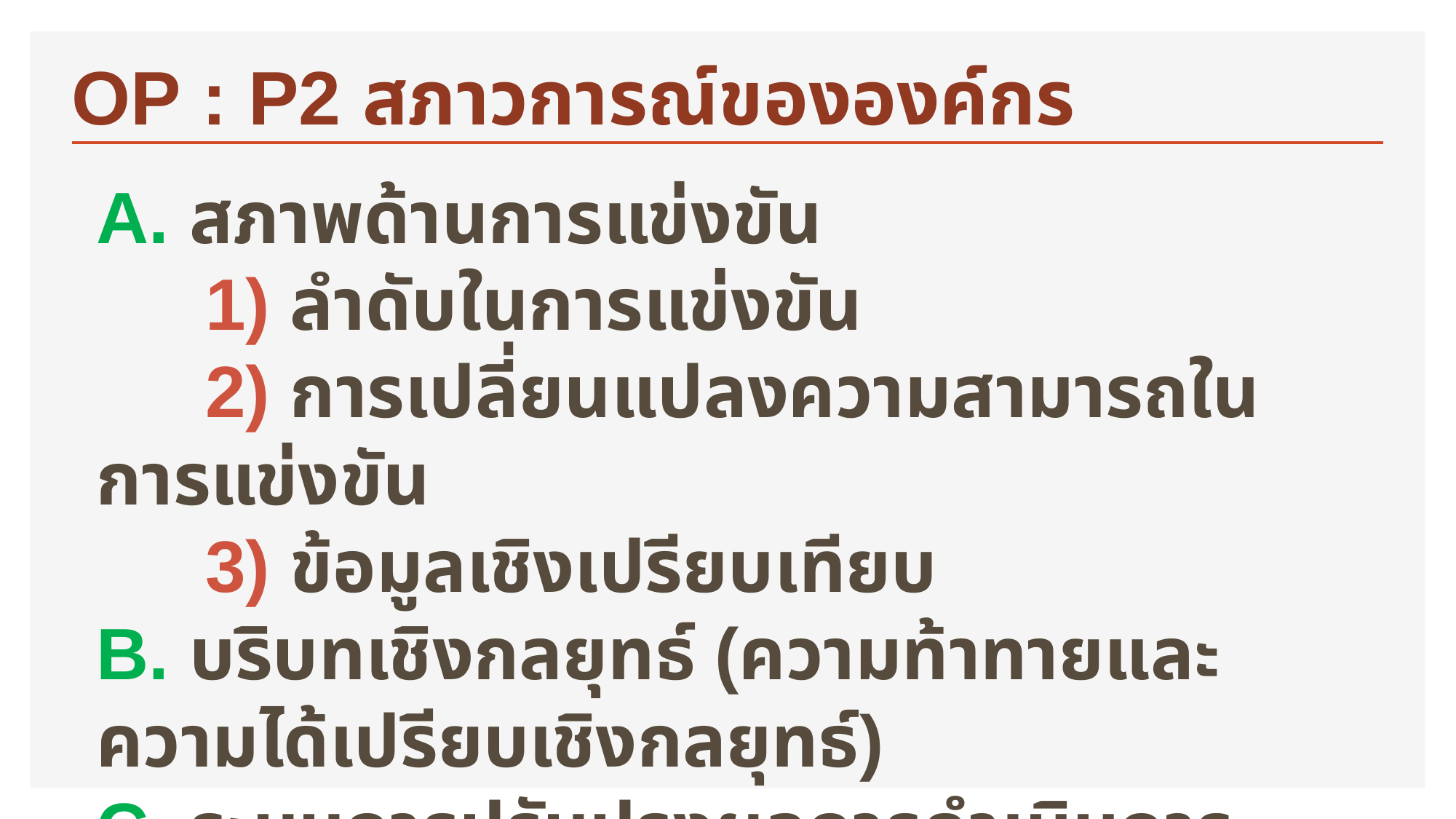

OP : P2 สภาวการณ์ขององค์กร
A. สภาพด้านการแข่งขัน
	1) ลำดับในการแข่งขัน
	2) การเปลี่ยนแปลงความสามารถในการแข่งขัน
	3) ข้อมูลเชิงเปรียบเทียบ
B. บริบทเชิงกลยุทธ์ (ความท้าทายและความได้เปรียบเชิงกลยุทธ์)
C. ระบบการปรับปรุงผลการดำเนินการ